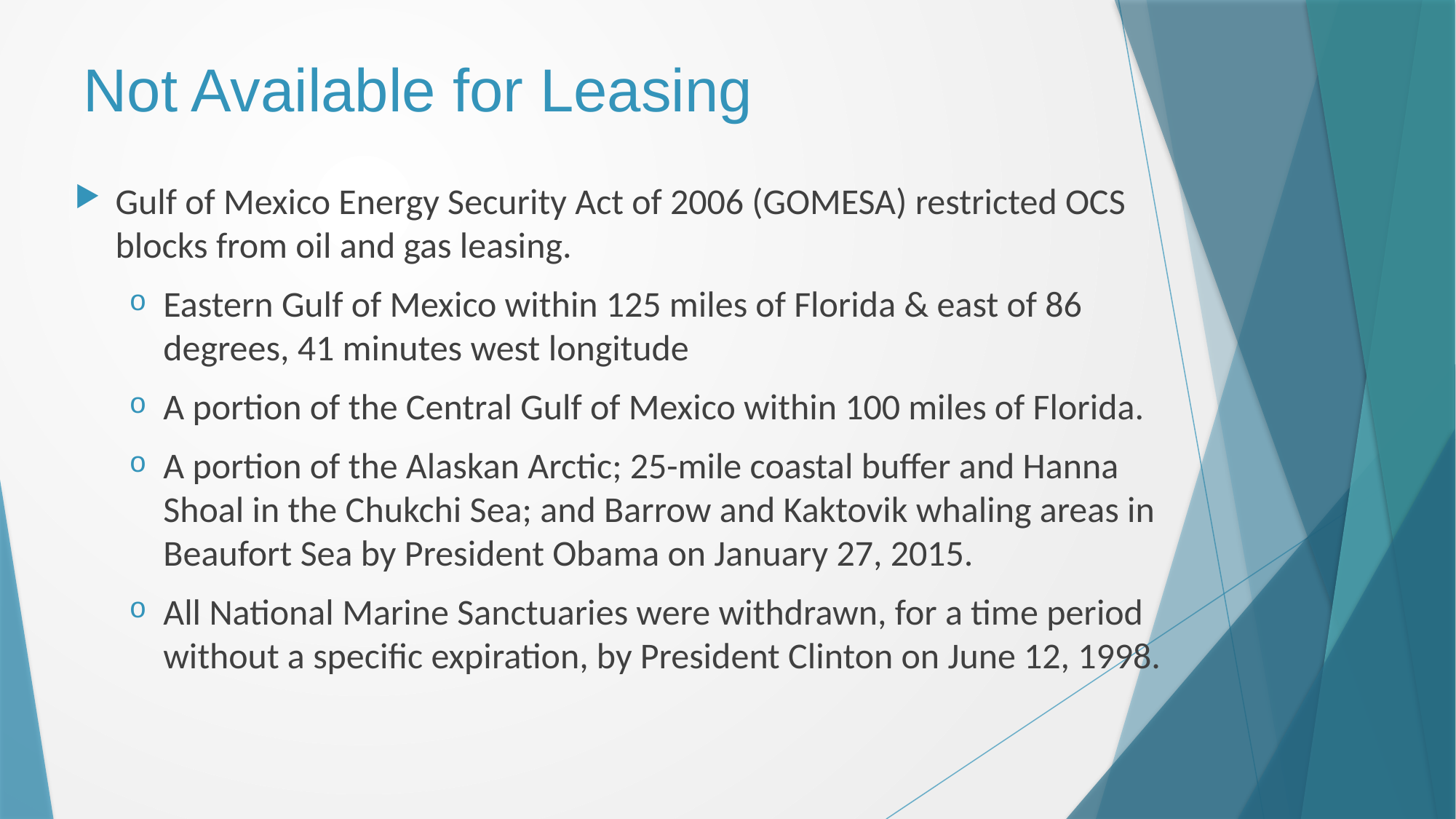

# Not Available for Leasing
Gulf of Mexico Energy Security Act of 2006 (GOMESA) restricted OCS blocks from oil and gas leasing.
Eastern Gulf of Mexico within 125 miles of Florida & east of 86 degrees, 41 minutes west longitude
A portion of the Central Gulf of Mexico within 100 miles of Florida.
A portion of the Alaskan Arctic; 25-mile coastal buffer and Hanna Shoal in the Chukchi Sea; and Barrow and Kaktovik whaling areas in Beaufort Sea by President Obama on January 27, 2015.
All National Marine Sanctuaries were withdrawn, for a time period without a specific expiration, by President Clinton on June 12, 1998.